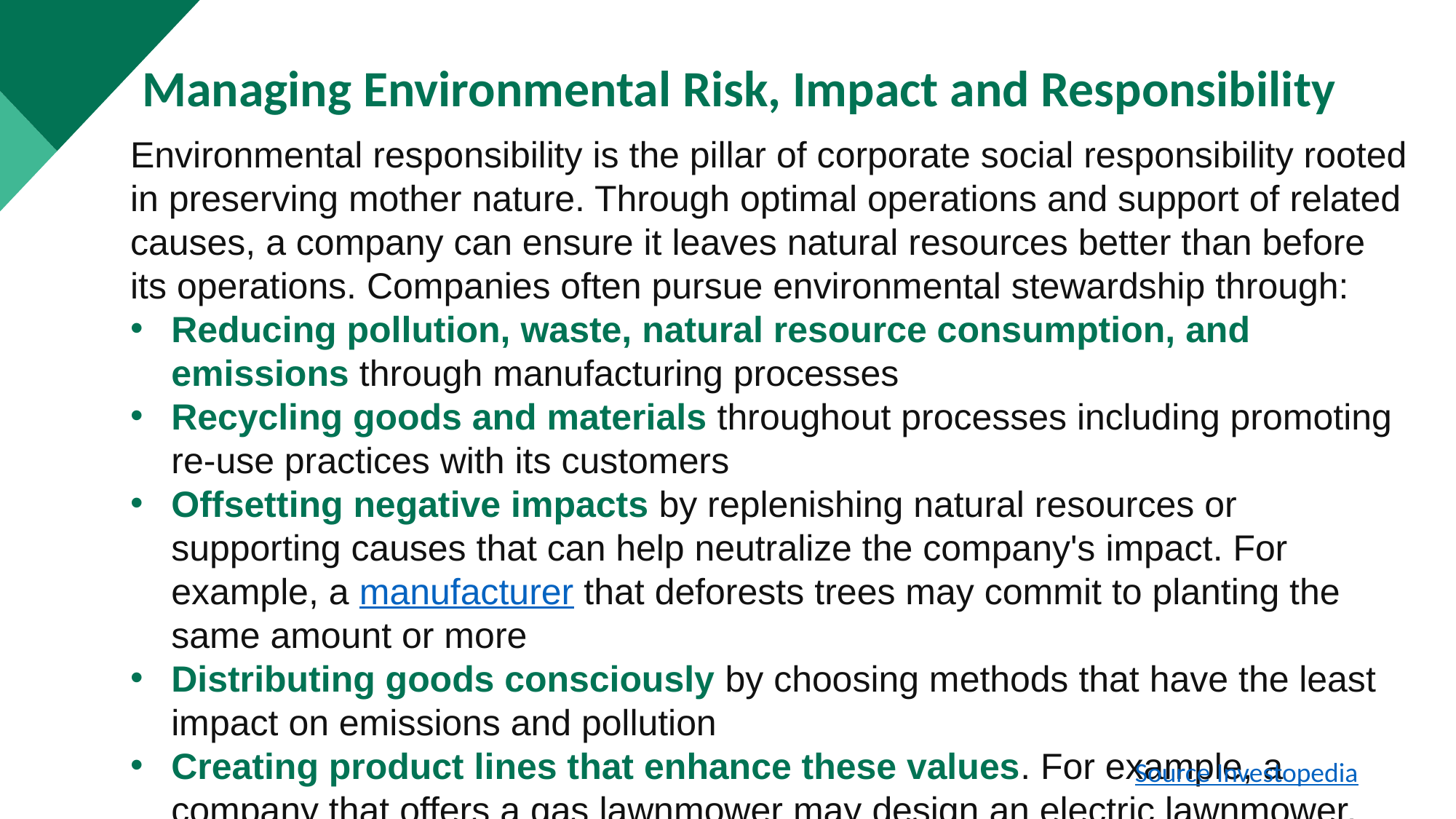

Managing Environmental Risk, Impact and Responsibility
Environmental responsibility is the pillar of corporate social responsibility rooted in preserving mother nature. Through optimal operations and support of related causes, a company can ensure it leaves natural resources better than before its operations. Companies often pursue environmental stewardship through:
Reducing pollution, waste, natural resource consumption, and emissions through manufacturing processes
Recycling goods and materials throughout processes including promoting re-use practices with its customers
Offsetting negative impacts by replenishing natural resources or supporting causes that can help neutralize the company's impact. For example, a manufacturer that deforests trees may commit to planting the same amount or more
Distributing goods consciously by choosing methods that have the least impact on emissions and pollution
Creating product lines that enhance these values. For example, a company that offers a gas lawnmower may design an electric lawnmower.

Source Investopedia